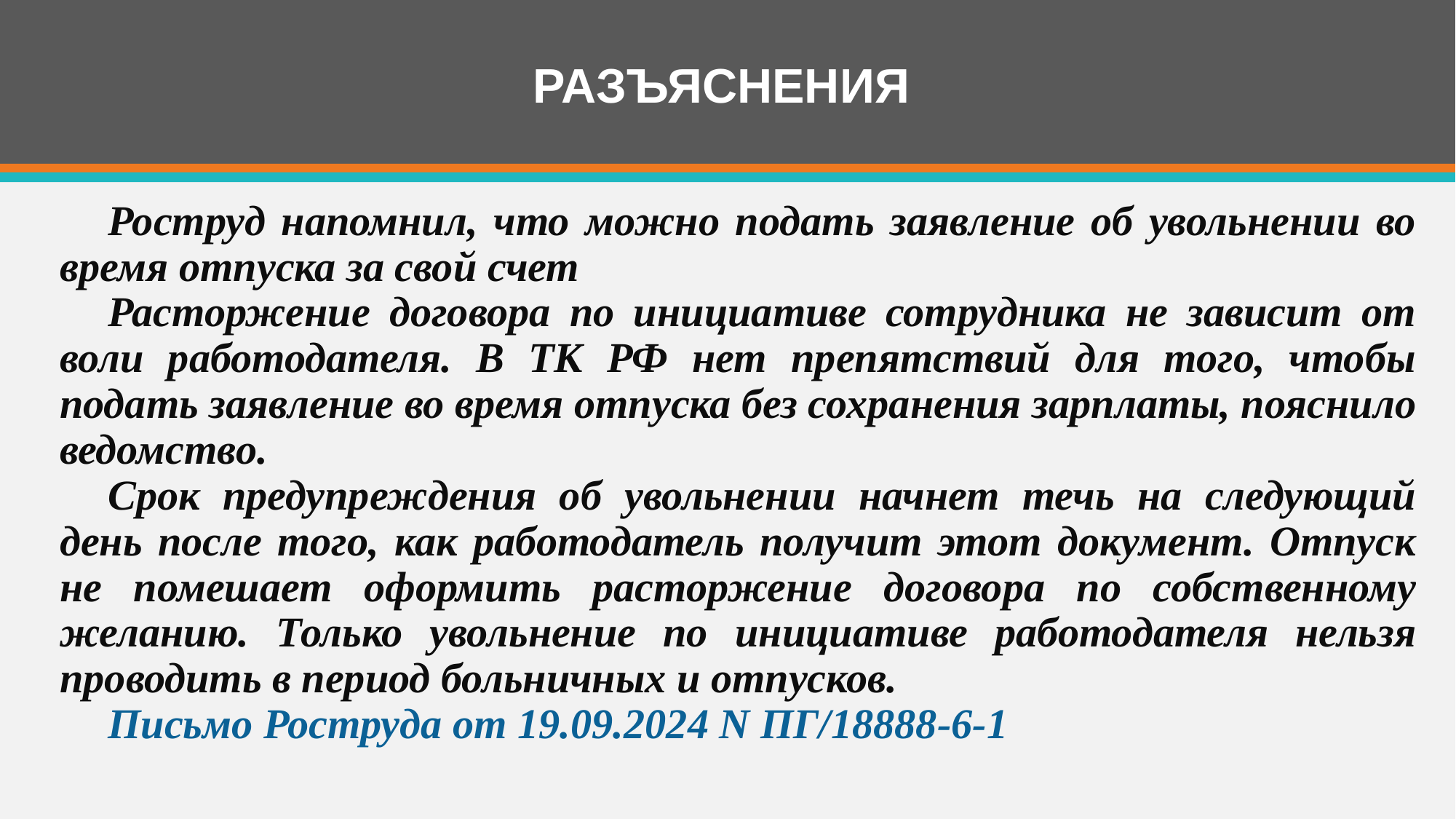

# РАЗЪЯСНЕНИЯ
Роструд напомнил, что можно подать заявление об увольнении во время отпуска за свой счет
Расторжение договора по инициативе сотрудника не зависит от воли работодателя. В ТК РФ нет препятствий для того, чтобы подать заявление во время отпуска без сохранения зарплаты, пояснило ведомство.
Срок предупреждения об увольнении начнет течь на следующий день после того, как работодатель получит этот документ. Отпуск не помешает оформить расторжение договора по собственному желанию. Только увольнение по инициативе работодателя нельзя проводить в период больничных и отпусков.
Письмо Роструда от 19.09.2024 N ПГ/18888-6-1